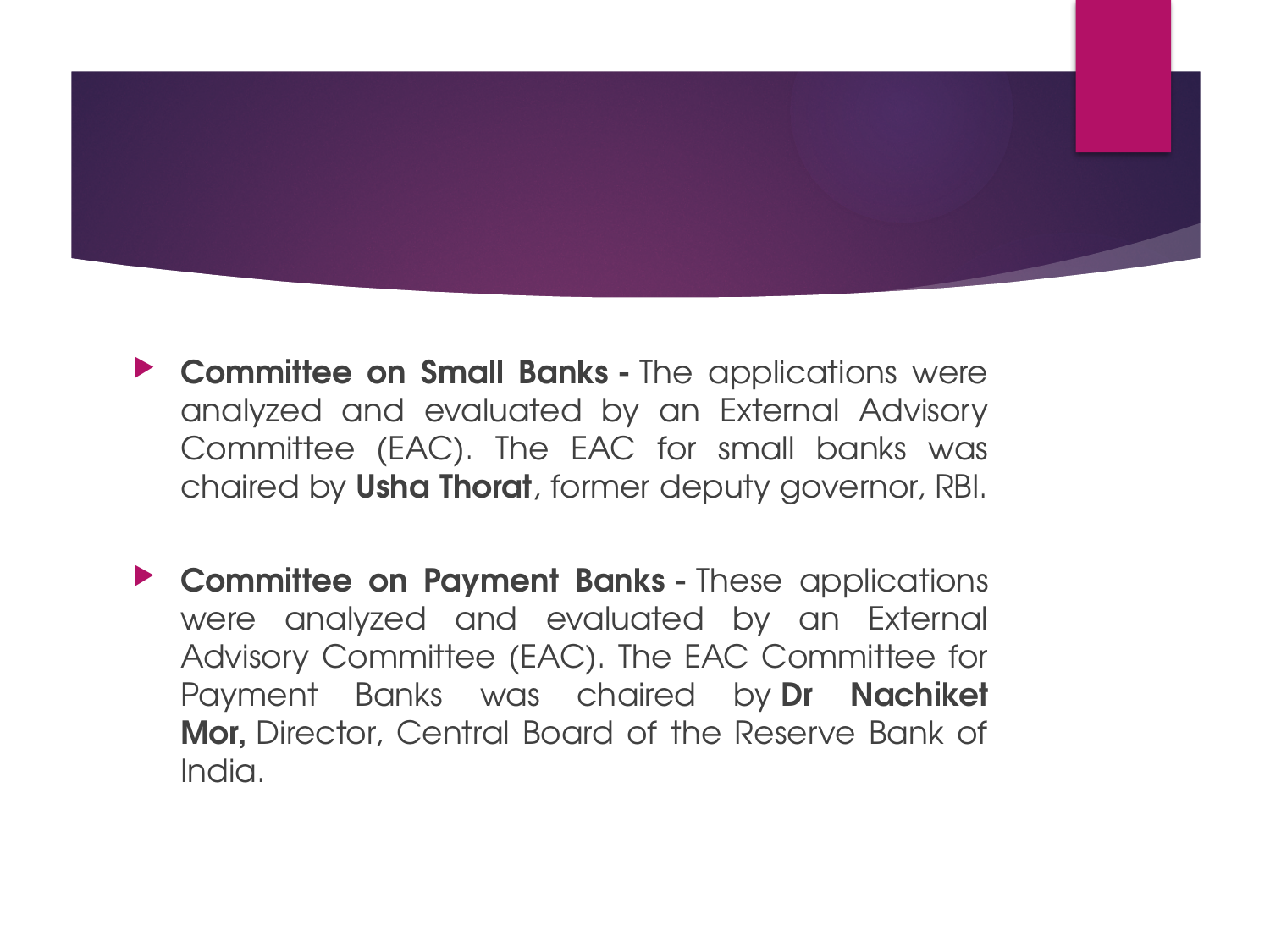

#
Committee on Small Banks - The applications were analyzed and evaluated by an External Advisory Committee (EAC). The EAC for small banks was chaired by Usha Thorat, former deputy governor, RBI.
Committee on Payment Banks - These applications were analyzed and evaluated by an External Advisory Committee (EAC). The EAC Committee for Payment Banks was chaired by Dr Nachiket Mor, Director, Central Board of the Reserve Bank of India.